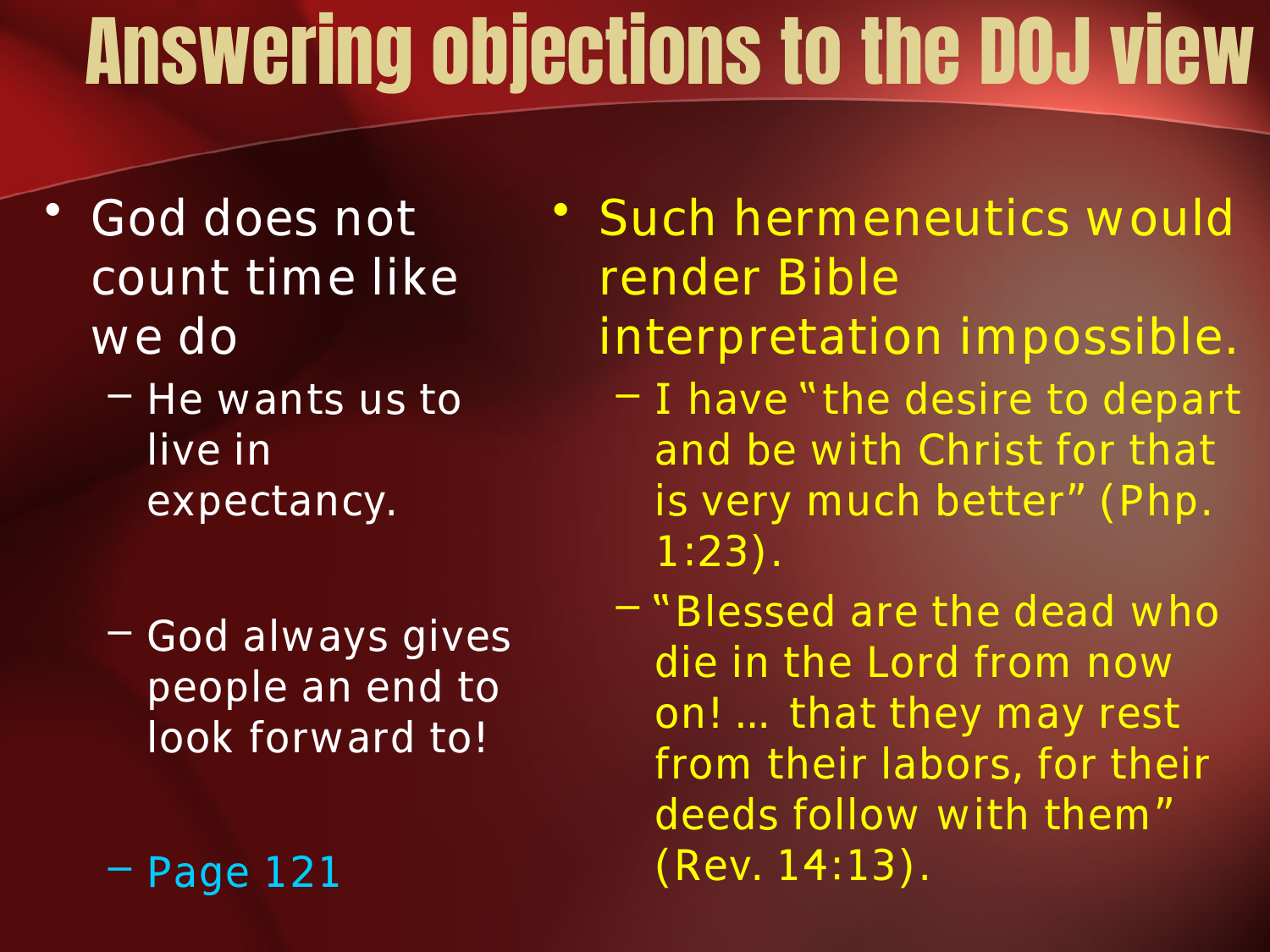

# Answering objections to the DOJ view
God does not count time like we do
He wants us to live in expectancy.

God always gives people an end to look forward to!

Page 121
Such hermeneutics would render Bible interpretation impossible.
I have “the desire to depart and be with Christ for that is very much better” (Php. 1:23).
“Blessed are the dead who die in the Lord from now on! … that they may rest from their labors, for their deeds follow with them” (Rev. 14:13).